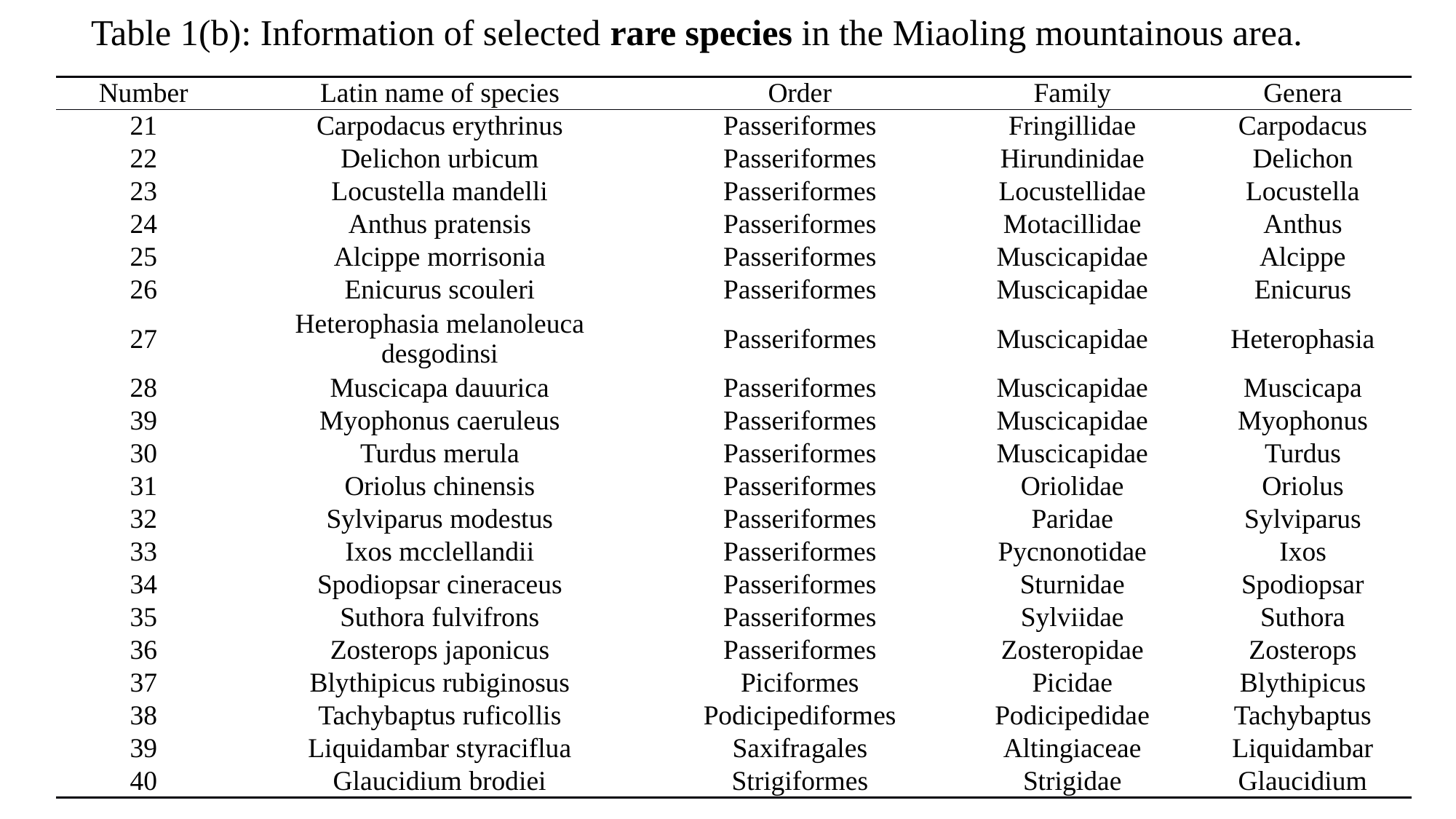

Table 1(b): Information of selected rare species in the Miaoling mountainous area.
| Number | Latin name of species | Order | Family | Genera |
| --- | --- | --- | --- | --- |
| 21 | Carpodacus erythrinus | Passeriformes | Fringillidae | Carpodacus |
| 22 | Delichon urbicum | Passeriformes | Hirundinidae | Delichon |
| 23 | Locustella mandelli | Passeriformes | Locustellidae | Locustella |
| 24 | Anthus pratensis | Passeriformes | Motacillidae | Anthus |
| 25 | Alcippe morrisonia | Passeriformes | Muscicapidae | Alcippe |
| 26 | Enicurus scouleri | Passeriformes | Muscicapidae | Enicurus |
| 27 | Heterophasia melanoleuca desgodinsi | Passeriformes | Muscicapidae | Heterophasia |
| 28 | Muscicapa dauurica | Passeriformes | Muscicapidae | Muscicapa |
| 39 | Myophonus caeruleus | Passeriformes | Muscicapidae | Myophonus |
| 30 | Turdus merula | Passeriformes | Muscicapidae | Turdus |
| 31 | Oriolus chinensis | Passeriformes | Oriolidae | Oriolus |
| 32 | Sylviparus modestus | Passeriformes | Paridae | Sylviparus |
| 33 | Ixos mcclellandii | Passeriformes | Pycnonotidae | Ixos |
| 34 | Spodiopsar cineraceus | Passeriformes | Sturnidae | Spodiopsar |
| 35 | Suthora fulvifrons | Passeriformes | Sylviidae | Suthora |
| 36 | Zosterops japonicus | Passeriformes | Zosteropidae | Zosterops |
| 37 | Blythipicus rubiginosus | Piciformes | Picidae | Blythipicus |
| 38 | Tachybaptus ruficollis | Podicipediformes | Podicipedidae | Tachybaptus |
| 39 | Liquidambar styraciflua | Saxifragales | Altingiaceae | Liquidambar |
| 40 | Glaucidium brodiei | Strigiformes | Strigidae | Glaucidium |